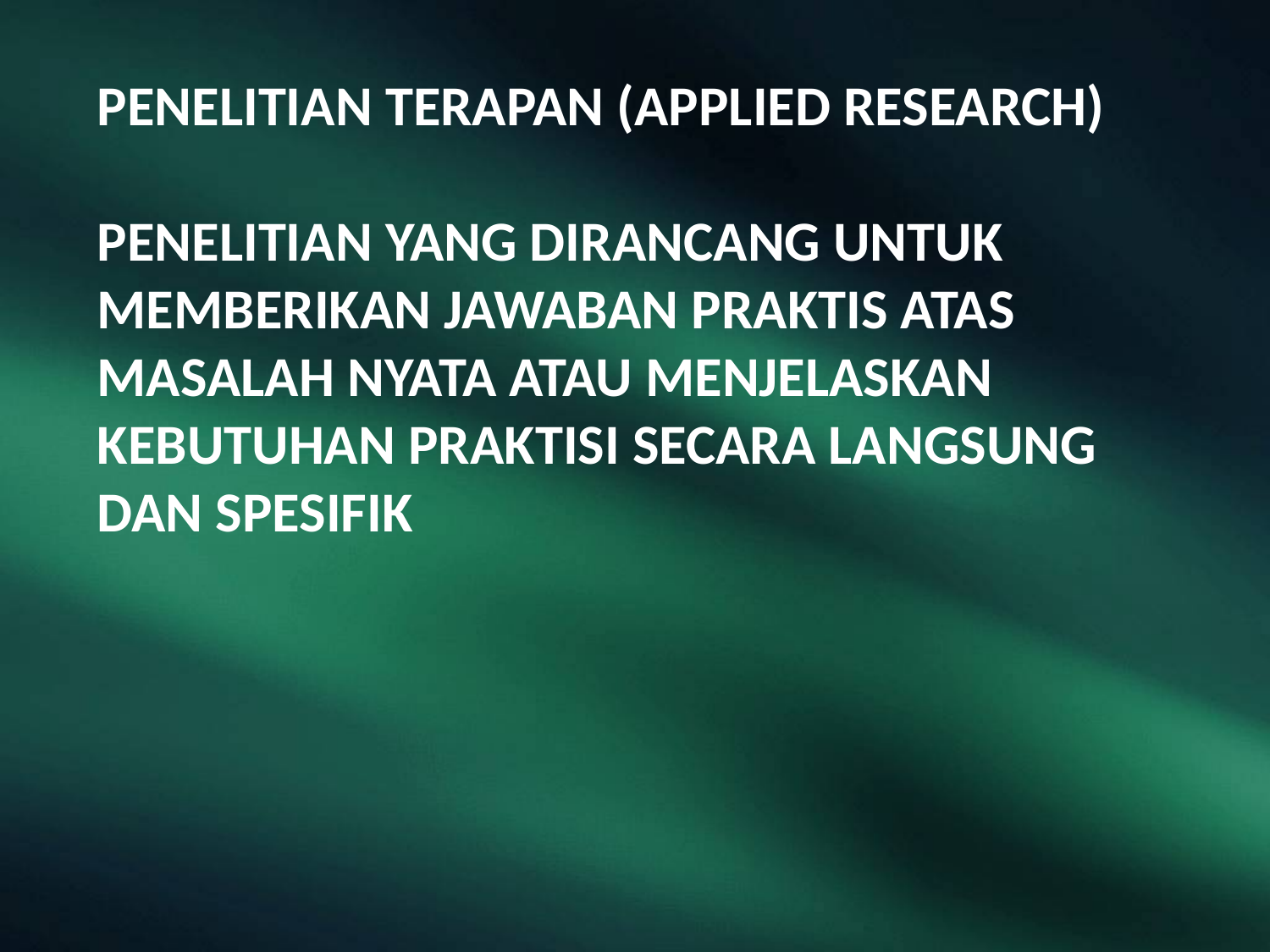

PENELITIAN TERAPAN (APPLIED RESEARCH)

PENELITIAN YANG DIRANCANG UNTUK MEMBERIKAN JAWABAN PRAKTIS ATAS MASALAH NYATA ATAU MENJELASKAN KEBUTUHAN PRAKTISI SECARA LANGSUNG DAN SPESIFIK